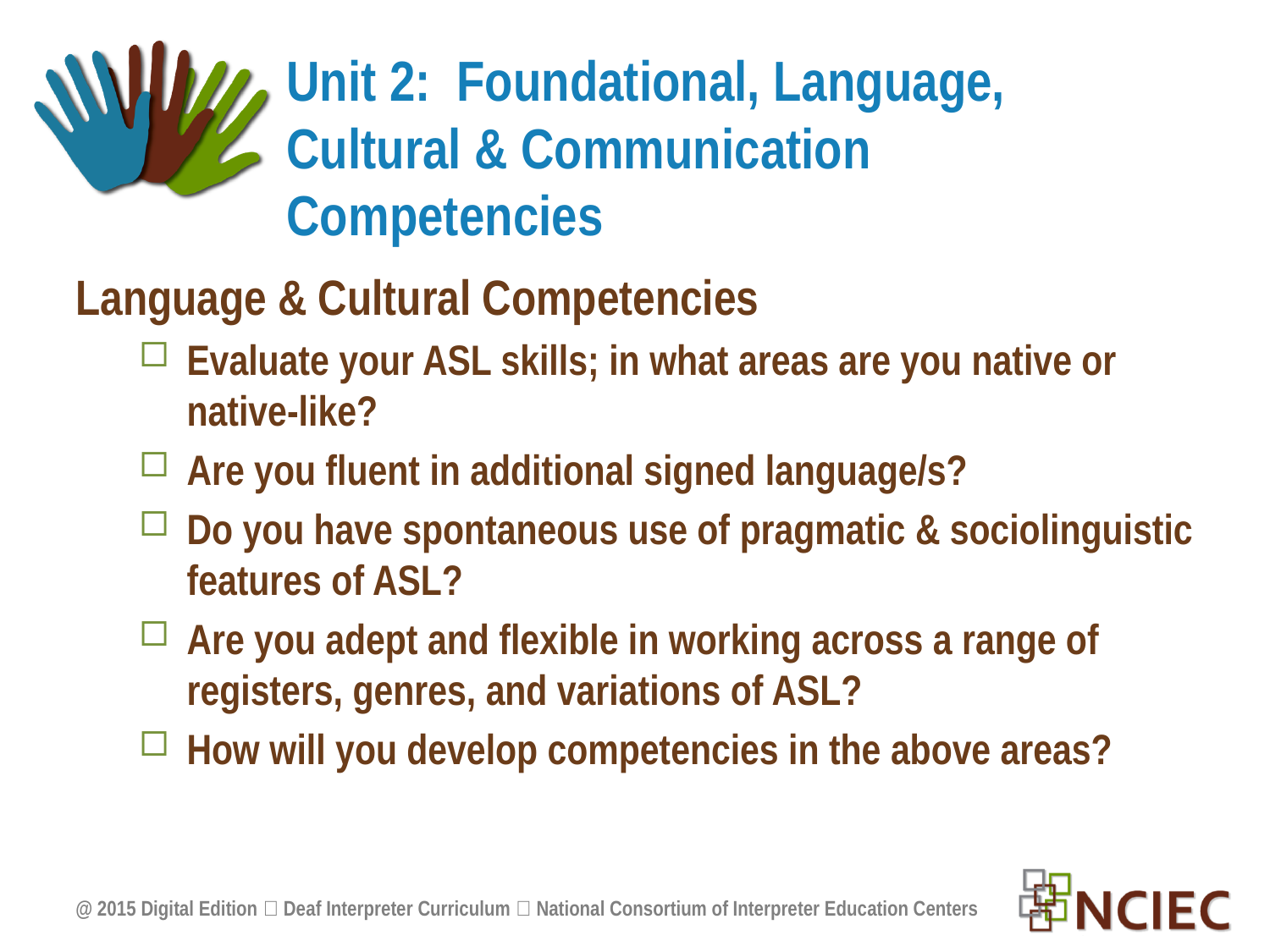

# Unit 2:  Foundational, Language, Cultural & Communication Competencies
Language & Cultural Competencies
Evaluate your ASL skills; in what areas are you native or native-like?
Are you fluent in additional signed language/s?
Do you have spontaneous use of pragmatic & sociolinguistic features of ASL?
Are you adept and flexible in working across a range of registers, genres, and variations of ASL?
How will you develop competencies in the above areas?